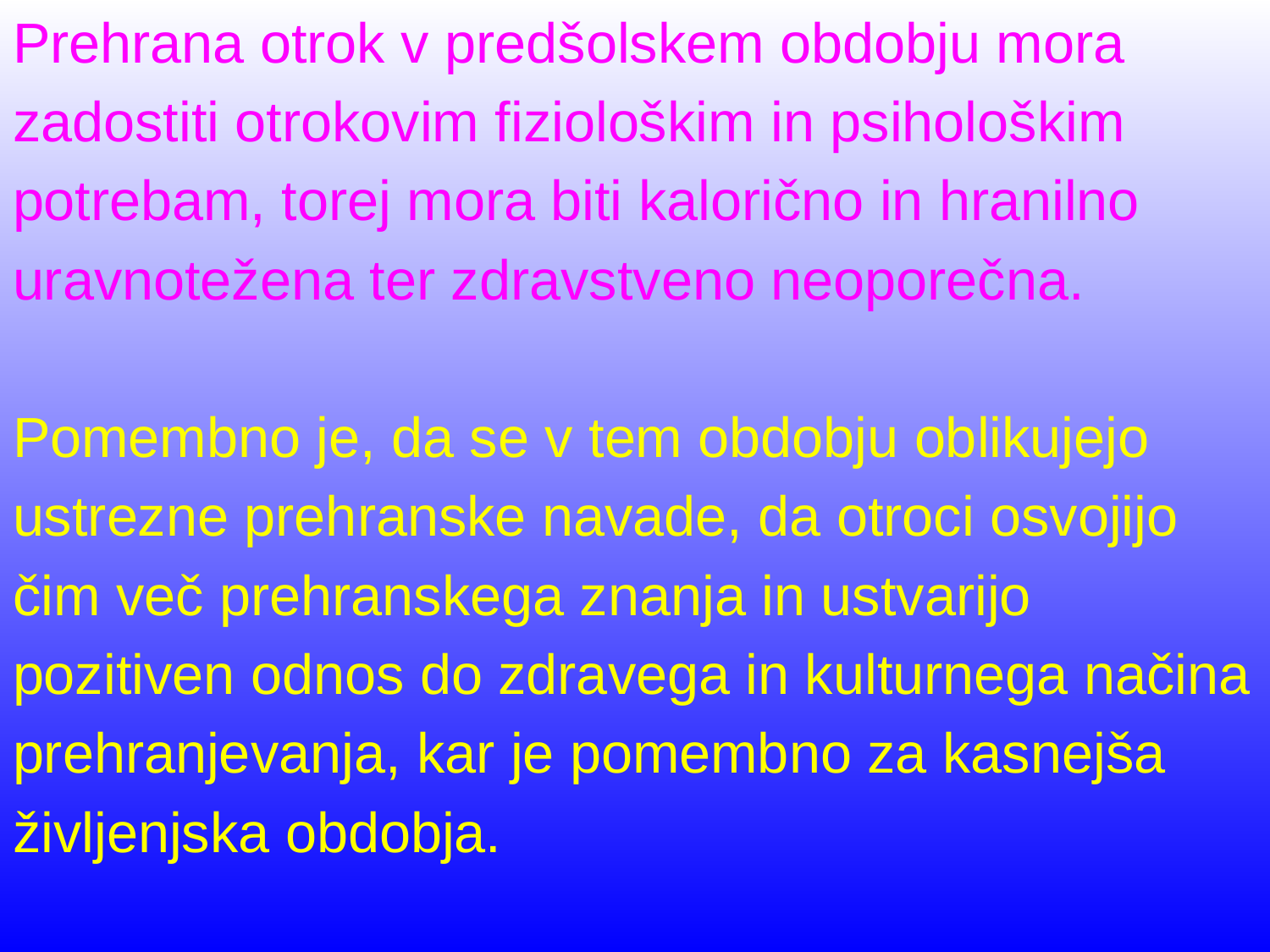

Prehrana otrok v predšolskem obdobju mora
zadostiti otrokovim fiziološkim in psihološkim
potrebam, torej mora biti kalorično in hranilno
uravnotežena ter zdravstveno neoporečna.

Pomembno je, da se v tem obdobju oblikujejo
ustrezne prehranske navade, da otroci osvojijo
čim več prehranskega znanja in ustvarijo
pozitiven odnos do zdravega in kulturnega načina
prehranjevanja, kar je pomembno za kasnejša
življenjska obdobja.
#